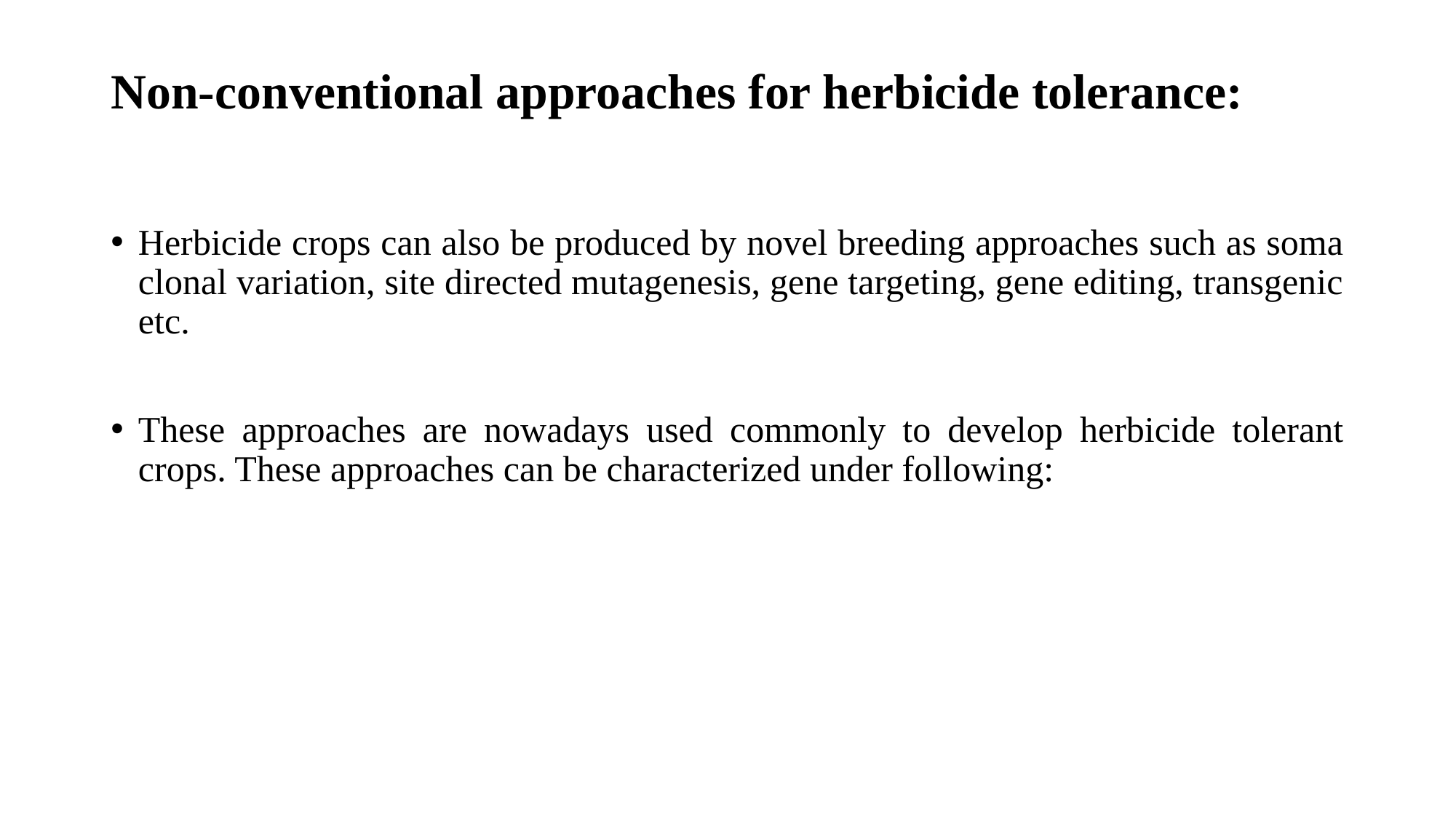

# Non-conventional approaches for herbicide tolerance:
Herbicide crops can also be produced by novel breeding approaches such as soma clonal variation, site directed mutagenesis, gene targeting, gene editing, transgenic etc.

These approaches are nowadays used commonly to develop herbicide tolerant crops. These approaches can be characterized under following: